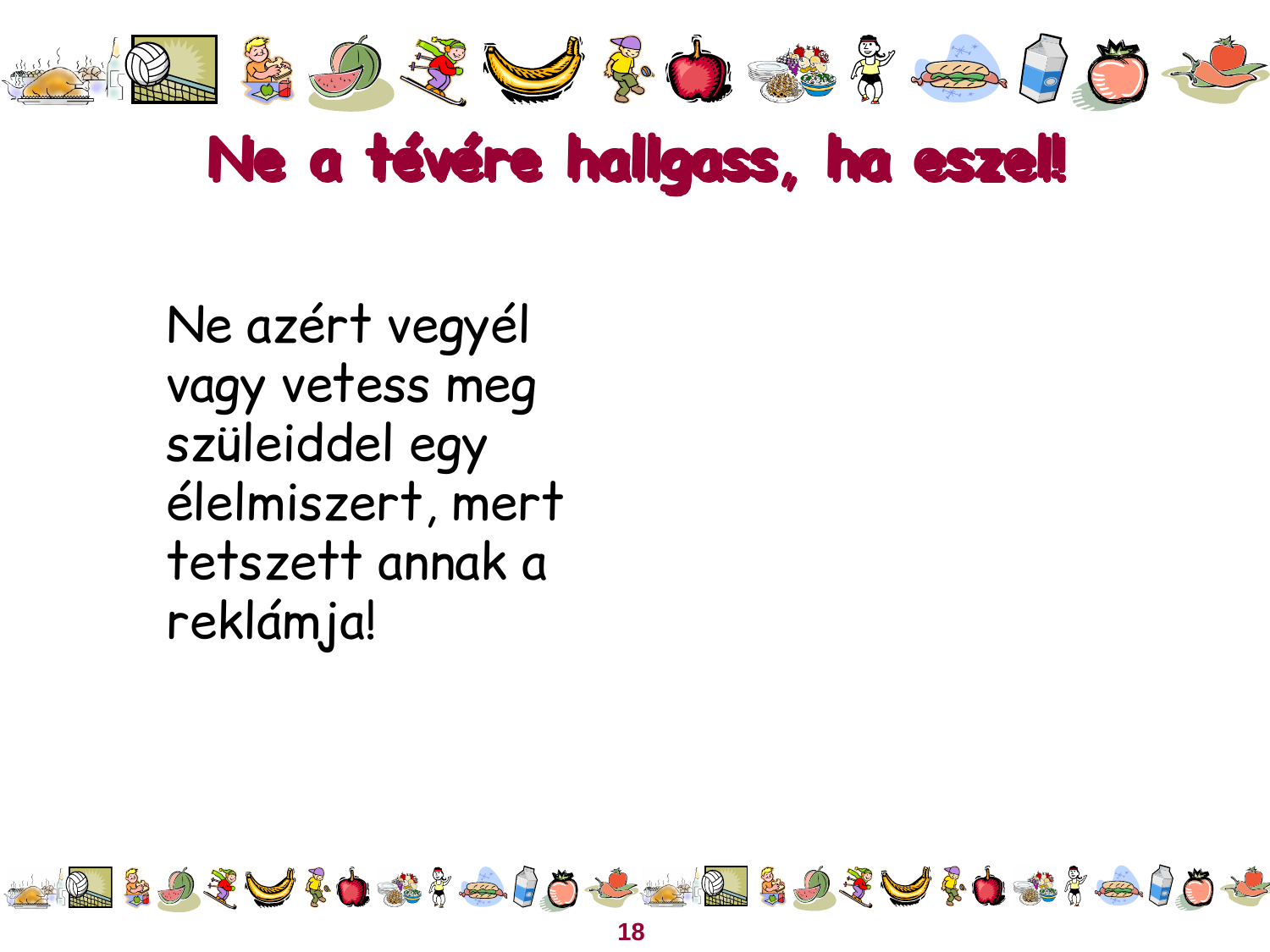

# Ne a tévére hallgass, ha eszel!
Ne azért vegyél vagy vetess meg szüleiddel egy élelmiszert, mert tetszett annak a reklámja!